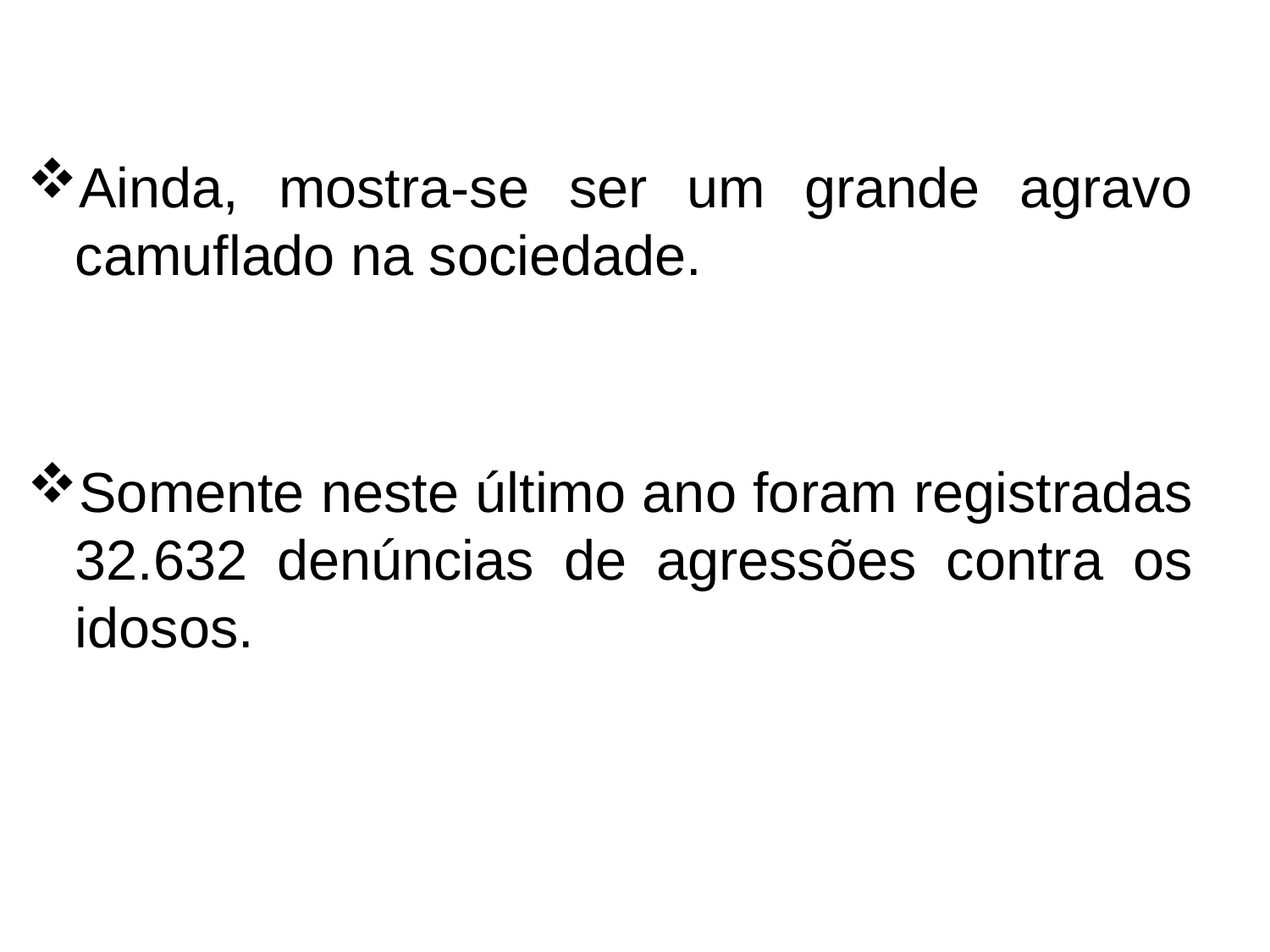

Ainda, mostra-se ser um grande agravo camuflado na sociedade.

Somente neste último ano foram registradas 32.632 denúncias de agressões contra os idosos.